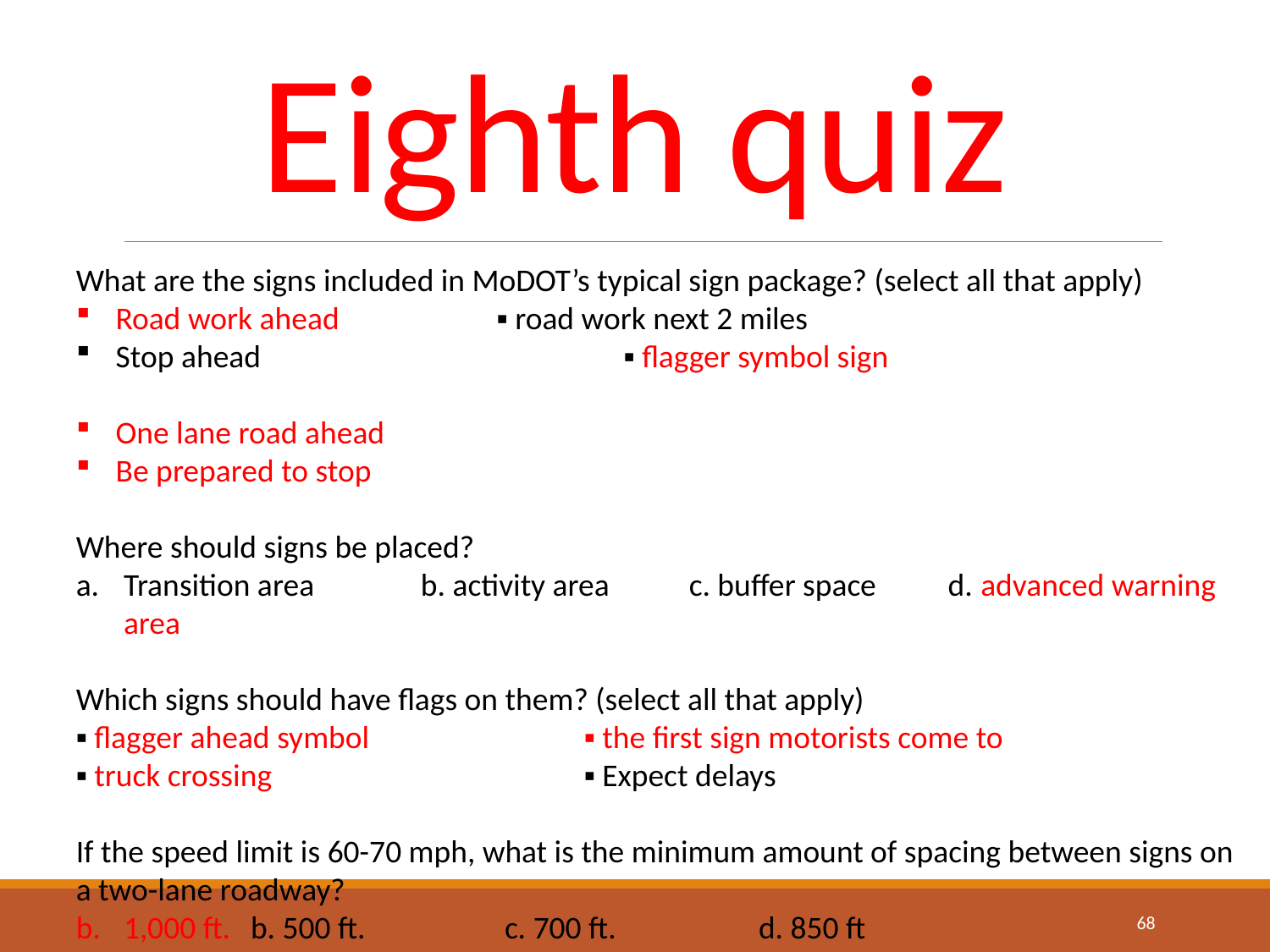

# Eighth quiz
What are the signs included in MoDOT’s typical sign package? (select all that apply)
Road work ahead		▪ road work next 2 miles
Stop ahead			▪ flagger symbol sign
One lane road ahead
Be prepared to stop

Where should signs be placed?
Transition area	      b. activity area	        c. buffer space          d. advanced warning area

Which signs should have flags on them? (select all that apply)
▪ flagger ahead symbol 		▪ the first sign motorists come to
▪ truck crossing			▪ Expect delays

If the speed limit is 60-70 mph, what is the minimum amount of spacing between signs on a two-lane roadway?
1,000 ft.	b. 500 ft.		c. 700 ft.		d. 850 ft

68